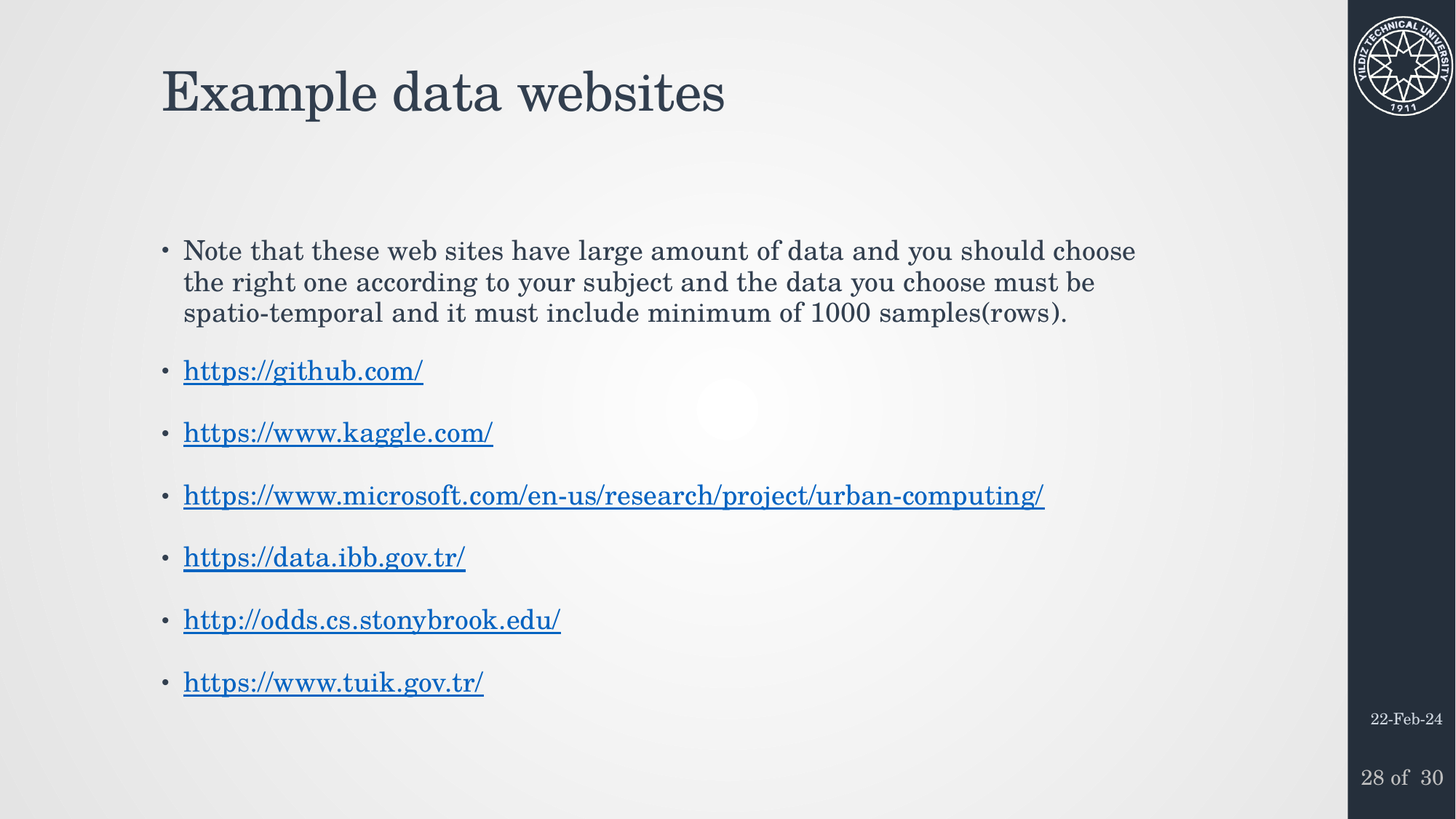

# Example data websites

Note that these web sites have large amount of data and you should choose the right one according to your subject and the data you choose must be spatio-temporal and it must include minimum of 1000 samples(rows).
https://github.com/
https://www.kaggle.com/
https://www.microsoft.com/en-us/research/project/urban-computing/
https://data.ibb.gov.tr/
http://odds.cs.stonybrook.edu/
https://www.tuik.gov.tr/

22-Feb-24